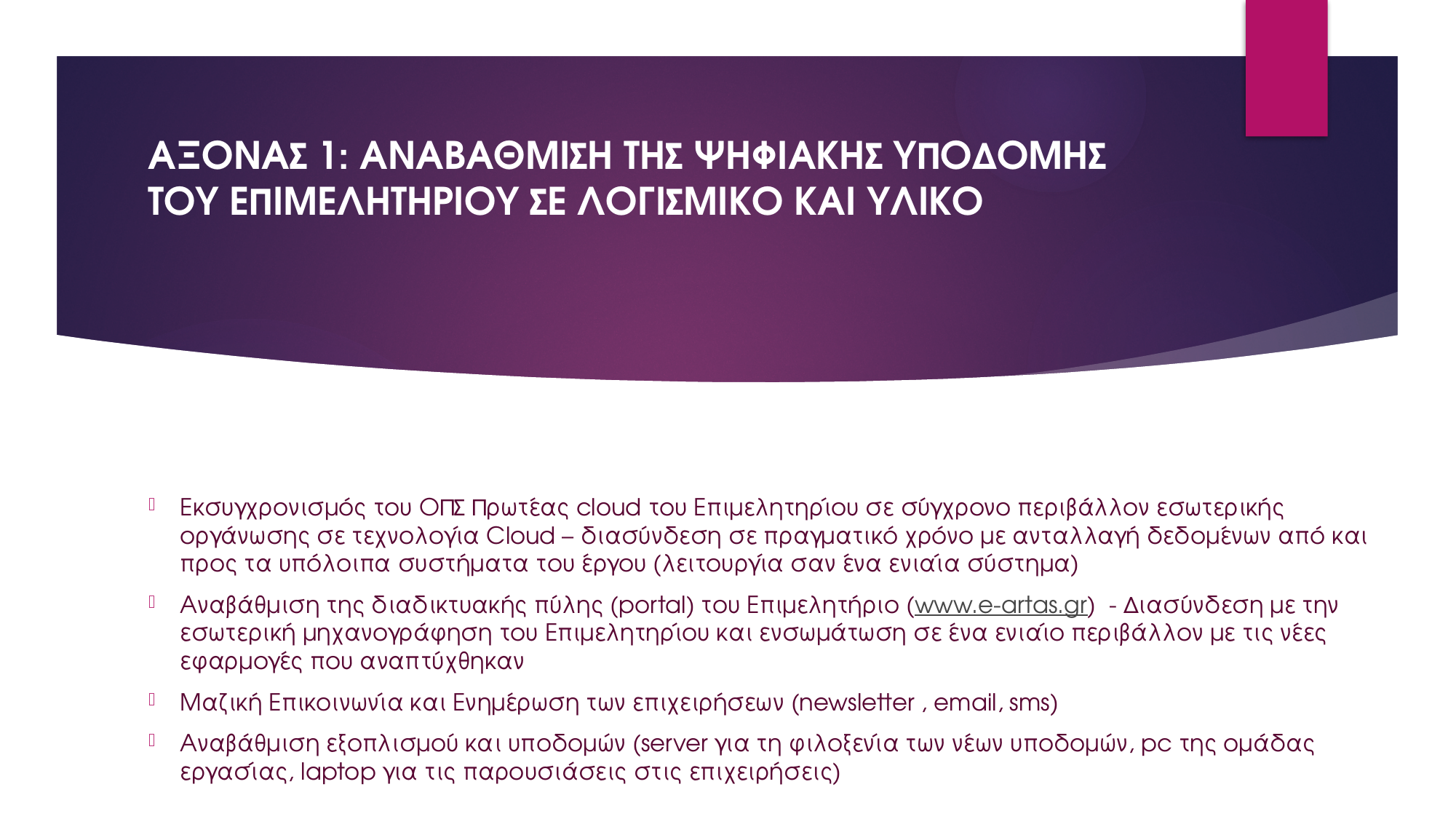

# ΑΞΟΝΑΣ 1: ΑΝΑΒΑΘΜΙΣΗ ΤΗΣ ΨΗΦΙΑΚΗΣ ΥΠΟΔΟΜΗΣ ΤΟΥ ΕΠΙΜΕΛΗΤΗΡΙΟΥ ΣΕ ΛΟΓΙΣΜΙΚΟ ΚΑΙ ΥΛΙΚΟ

Εκσυγχρονισμός του ΟΠΣ Πρωτέας cloud του Επιμελητηρίου σε σύγχρονο περιβάλλον εσωτερικής οργάνωσης σε τεχνολογία Cloud – διασύνδεση σε πραγματικό χρόνο με ανταλλαγή δεδομένων από και προς τα υπόλοιπα συστήματα του έργου (λειτουργία σαν ένα ενιαία σύστημα)
Αναβάθμιση της διαδικτυακής πύλης (portal) του Επιμελητήριο (www.e-artas.gr)  - Διασύνδεση με την εσωτερική μηχανογράφηση του Επιμελητηρίου και ενσωμάτωση σε ένα ενιαίο περιβάλλον με τις νέες εφαρμογές που αναπτύχθηκαν
Μαζική Επικοινωνία και Ενημέρωση των επιχειρήσεων (newsletter , email, sms)
Αναβάθμιση εξοπλισμού και υποδομών (server για τη φιλοξενία των νέων υποδομών, pc της ομάδας εργασίας, laptop για τις παρουσιάσεις στις επιχειρήσεις)